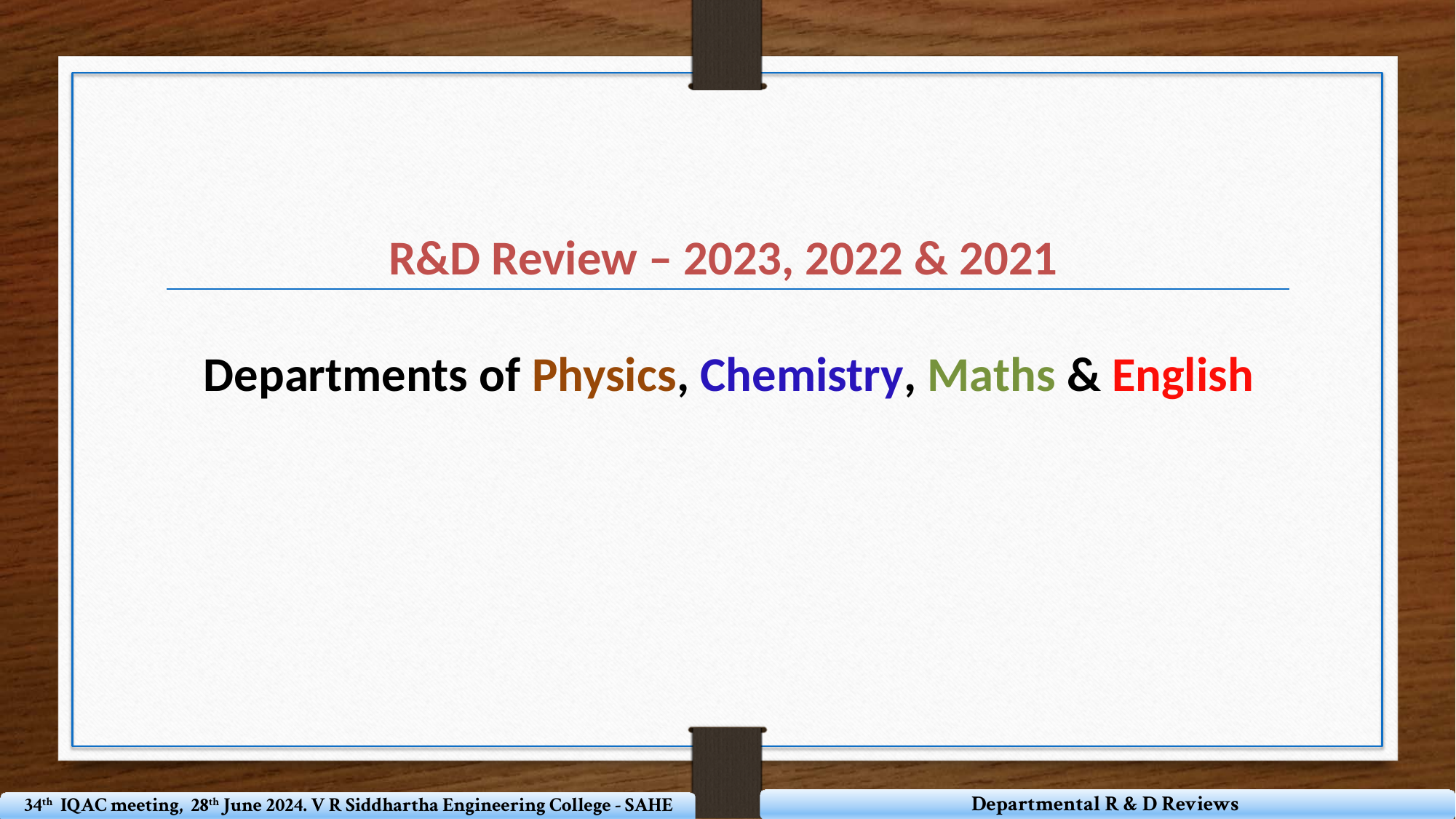

R&D Review – 2023, 2022 & 2021

Departments of Physics, Chemistry, Maths & English
Departmental R & D Reviews
34th  IQAC meeting,  28th June 2024. V R Siddhartha Engineering College - SAHE